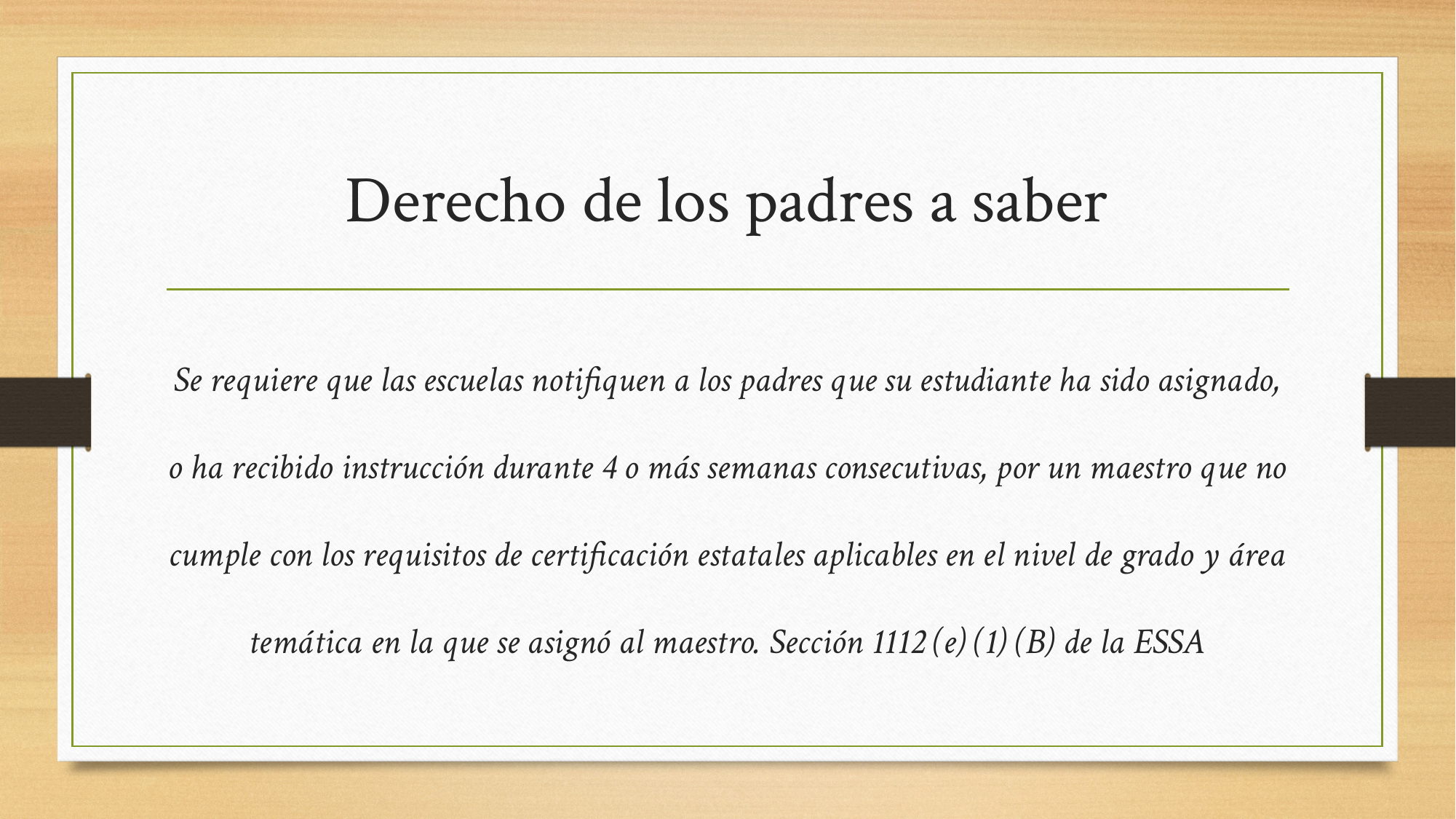

# Derecho de los padres a saber
Se requiere que las escuelas notifiquen a los padres que su estudiante ha sido asignado, o ha recibido instrucción durante 4 o más semanas consecutivas, por un maestro que no cumple con los requisitos de certificación estatales aplicables en el nivel de grado y área temática en la que se asignó al maestro. Sección 1112 (e) (1) (B) de la ESSA